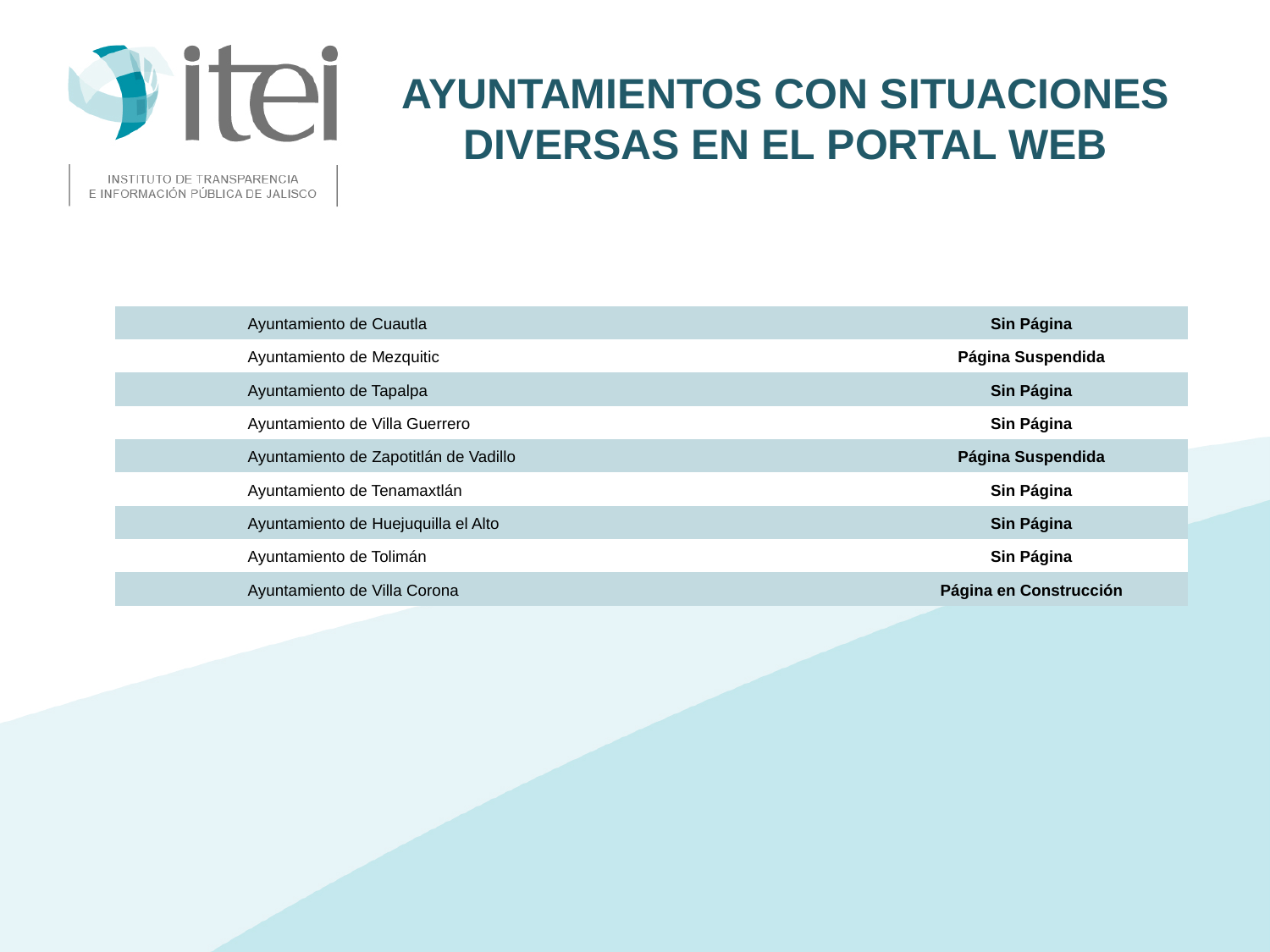

# Ayuntamientos con situaciones diversas en el Portal Web
|  | Ayuntamiento de Cuautla | Sin Página |
| --- | --- | --- |
|  | Ayuntamiento de Mezquitic | Página Suspendida |
|  | Ayuntamiento de Tapalpa | Sin Página |
|  | Ayuntamiento de Villa Guerrero | Sin Página |
|  | Ayuntamiento de Zapotitlán de Vadillo | Página Suspendida |
|  | Ayuntamiento de Tenamaxtlán | Sin Página |
|  | Ayuntamiento de Huejuquilla el Alto | Sin Página |
|  | Ayuntamiento de Tolimán | Sin Página |
|  | Ayuntamiento de Villa Corona | Página en Construcción |